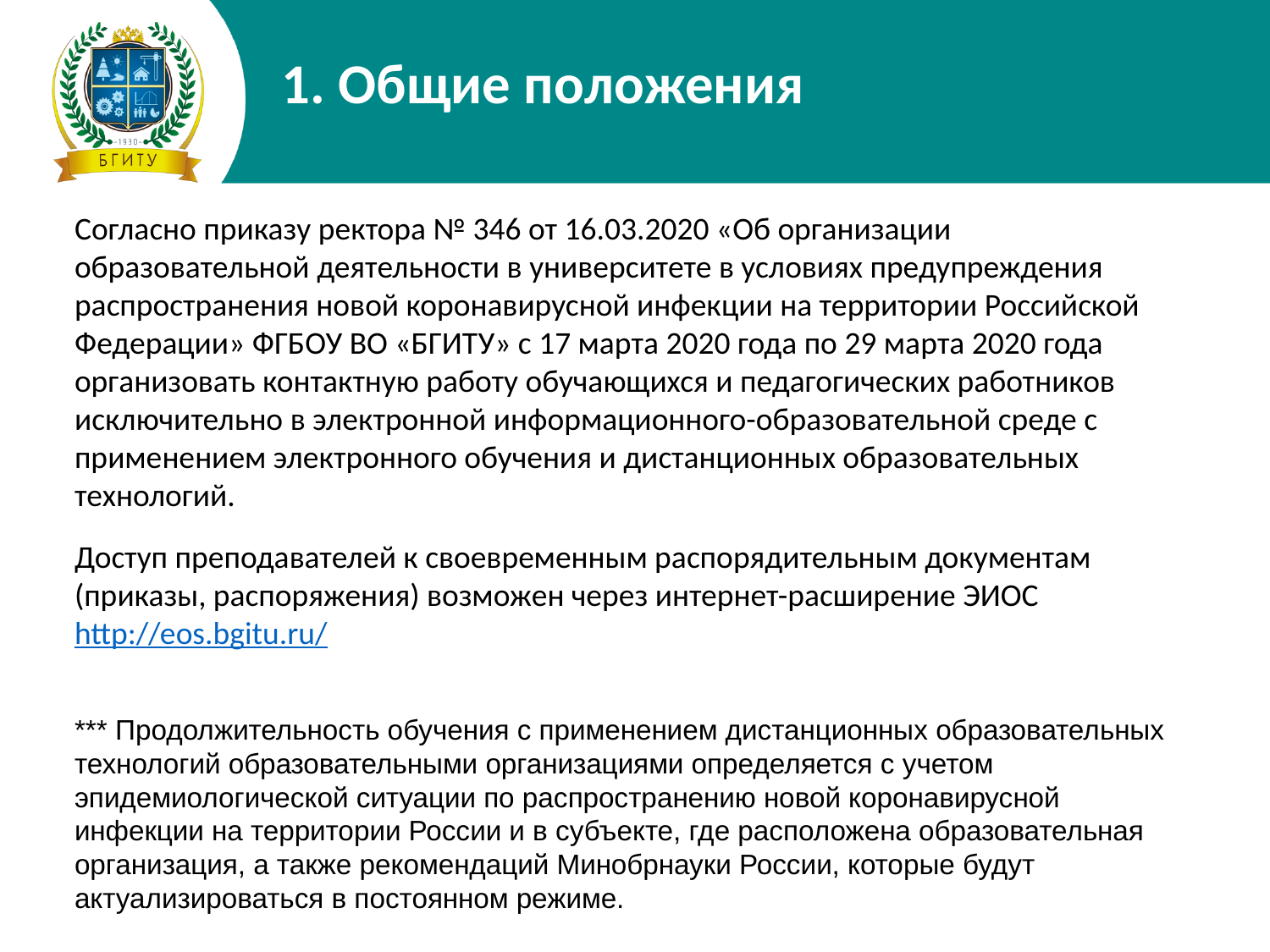

1. Общие положения
Согласно приказу ректора № 346 от 16.03.2020 «Об организации образовательной деятельности в университете в условиях предупреждения распространения новой коронавирусной инфекции на территории Российской Федерации» ФГБОУ ВО «БГИТУ» с 17 марта 2020 года по 29 марта 2020 года организовать контактную работу обучающихся и педагогических работников исключительно в электронной информационного-образовательной среде с применением электронного обучения и дистанционных образовательных технологий.
Доступ преподавателей к своевременным распорядительным документам (приказы, распоряжения) возможен через интернет-расширение ЭИОС http://eos.bgitu.ru/
*** Продолжительность обучения с применением дистанционных образовательных технологий образовательными организациями определяется с учетом эпидемиологической ситуации по распространению новой коронавирусной инфекции на территории России и в субъекте, где расположена образовательная организация, а также рекомендаций Минобрнауки России, которые будут актуализироваться в постоянном режиме.